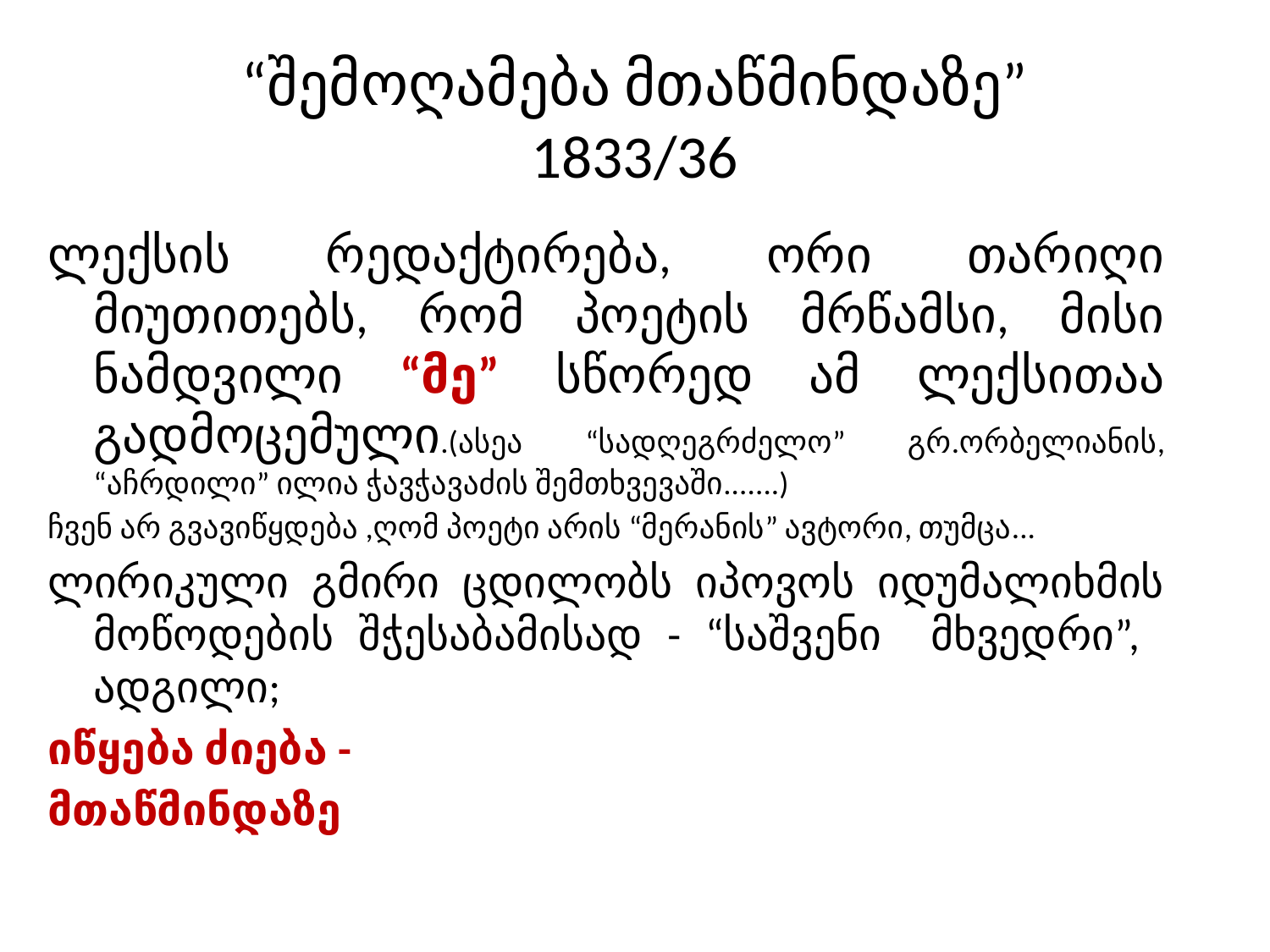

# “შემოღამება მთაწმინდაზე” 1833/36
ლექსის რედაქტირება, ორი თარიღი მიუთითებს, რომ პოეტის მრწამსი, მისი ნამდვილი “მე” სწორედ ამ ლექსითაა გადმოცემული.(ასეა “სადღეგრძელო” გრ.ორბელიანის, “აჩრდილი” ილია ჭავჭავაძის შემთხვევაში.......)
ჩვენ არ გვავიწყდება ,ღომ პოეტი არის “მერანის” ავტორი, თუმცა...
ლირიკული გმირი ცდილობს იპოვოს იდუმალიხმის მოწოდების შჭესაბამისად - “საშვენი  მხვედრი”,  ადგილი;
იწყება ძიება -
მთაწმინდაზე